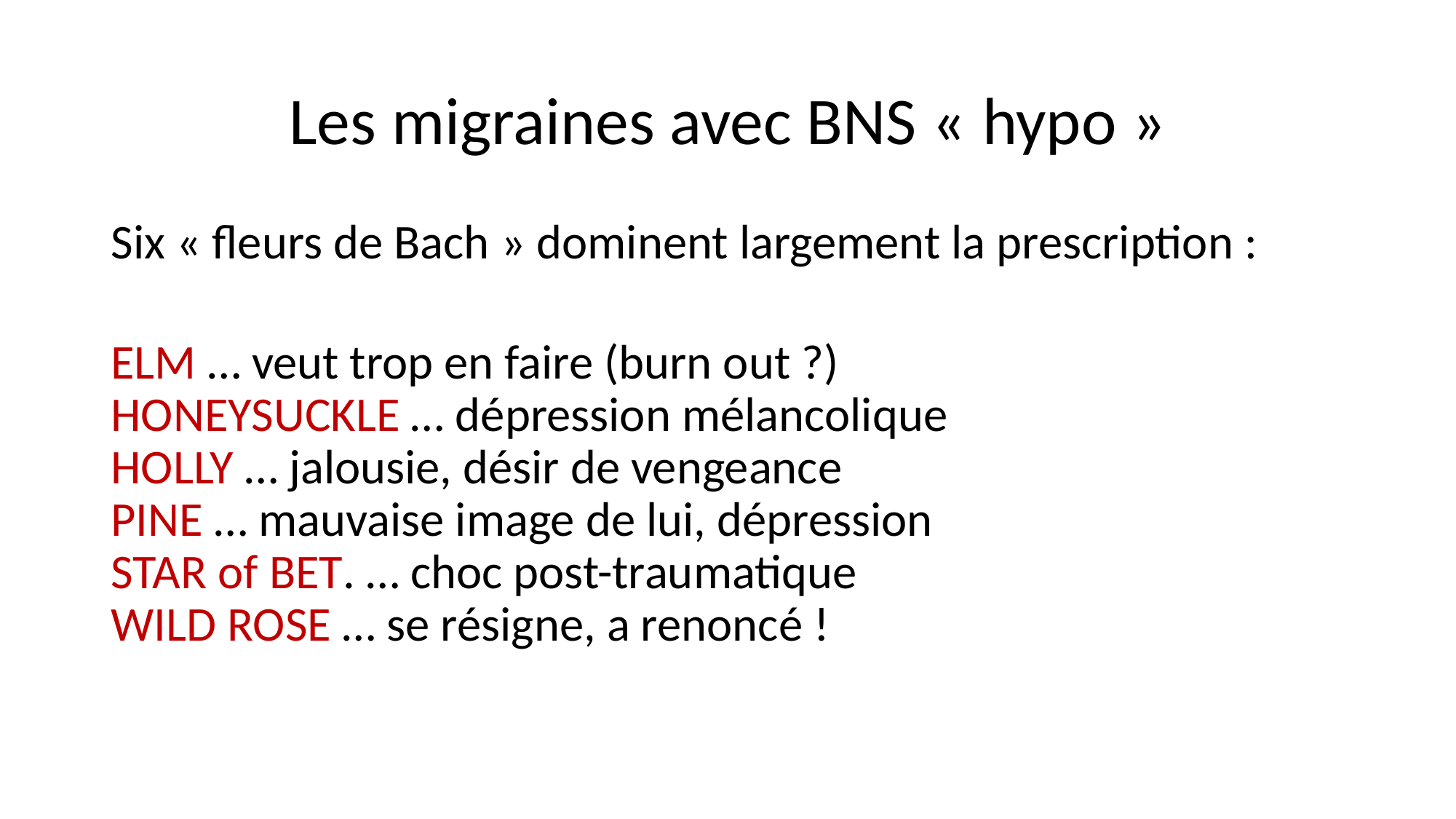

# Les migraines avec BNS « hypo »
Six « fleurs de Bach » dominent largement la prescription :
ELM … veut trop en faire (burn out ?)
HONEYSUCKLE … dépression mélancolique
HOLLY … jalousie, désir de vengeance
PINE … mauvaise image de lui, dépression
STAR of BET. … choc post-traumatique
WILD ROSE … se résigne, a renoncé !